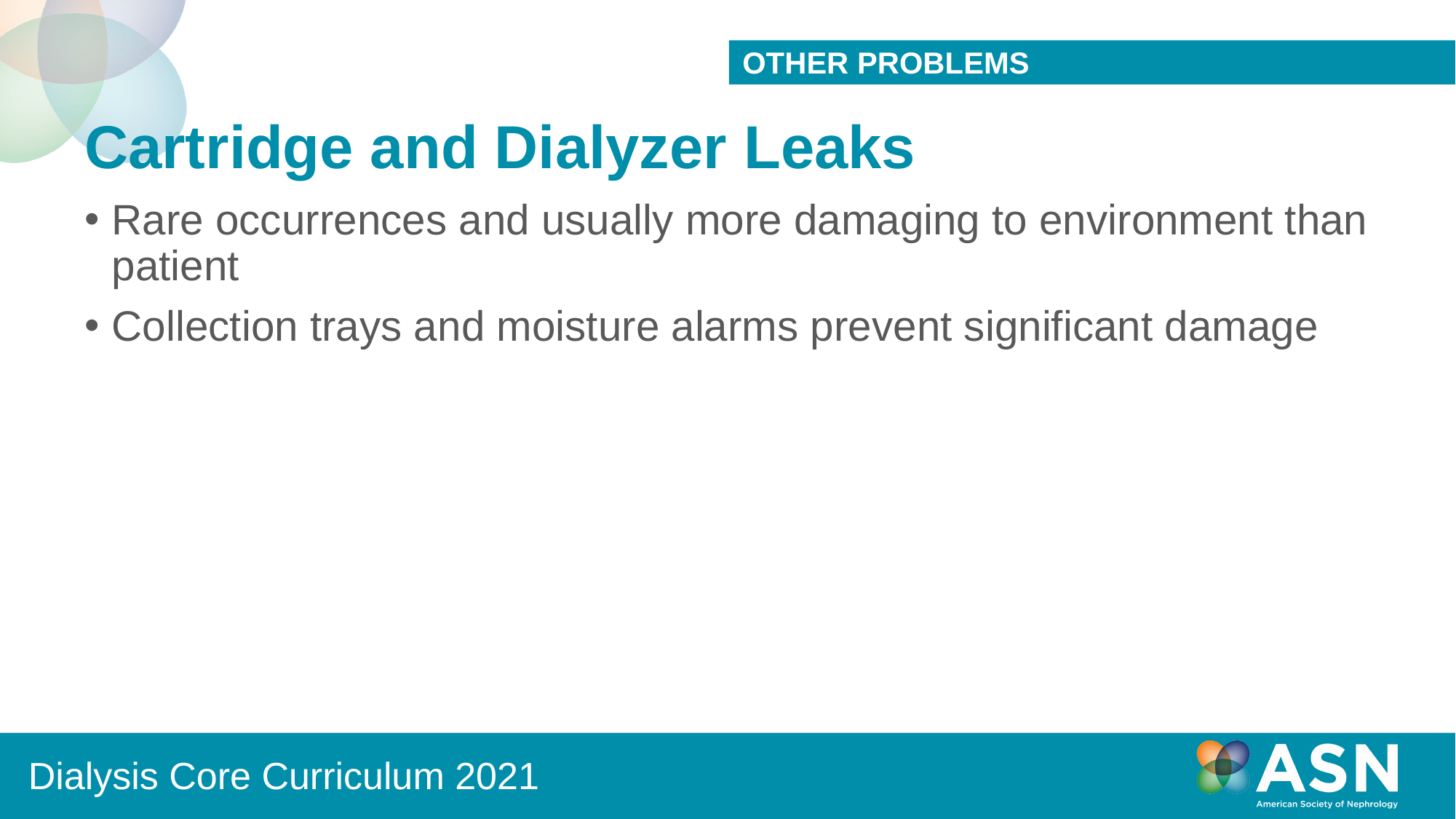

Other Problems
# Cartridge and Dialyzer Leaks
Rare occurrences and usually more damaging to environment than patient
Collection trays and moisture alarms prevent significant damage

Dialysis Core Curriculum 2021